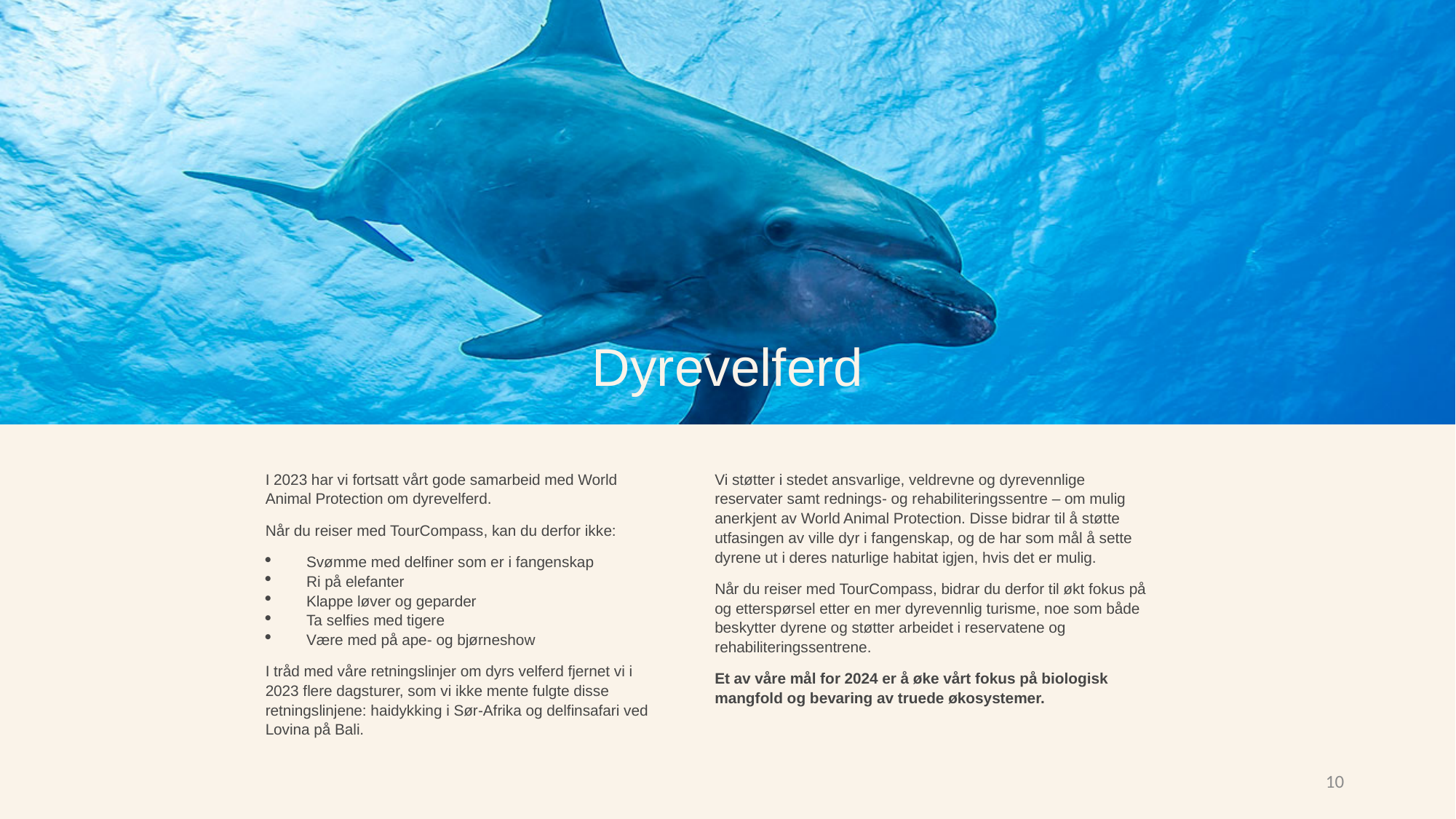

Dyrevelferd
I 2023 har vi fortsatt vårt gode samarbeid med World Animal Protection om dyrevelferd.
Når du reiser med TourCompass, kan du derfor ikke:
Svømme med delfiner som er i fangenskap
Ri på elefanter
Klappe løver og geparder
Ta selfies med tigere
Være med på ape- og bjørneshow
I tråd med våre retningslinjer om dyrs velferd fjernet vi i 2023 flere dagsturer, som vi ikke mente fulgte disse retningslinjene: haidykking i Sør-Afrika og delfinsafari ved Lovina på Bali.

Vi støtter i stedet ansvarlige, veldrevne og dyrevennlige reservater samt rednings- og rehabiliteringssentre – om mulig anerkjent av World Animal Protection. Disse bidrar til å støtte utfasingen av ville dyr i fangenskap, og de har som mål å sette dyrene ut i deres naturlige habitat igjen, hvis det er mulig.
Når du reiser med TourCompass, bidrar du derfor til økt fokus på og etterspørsel etter en mer dyrevennlig turisme, noe som både beskytter dyrene og støtter arbeidet i reservatene og rehabiliteringssentrene.
Et av våre mål for 2024 er å øke vårt fokus på biologisk mangfold og bevaring av truede økosystemer.

10